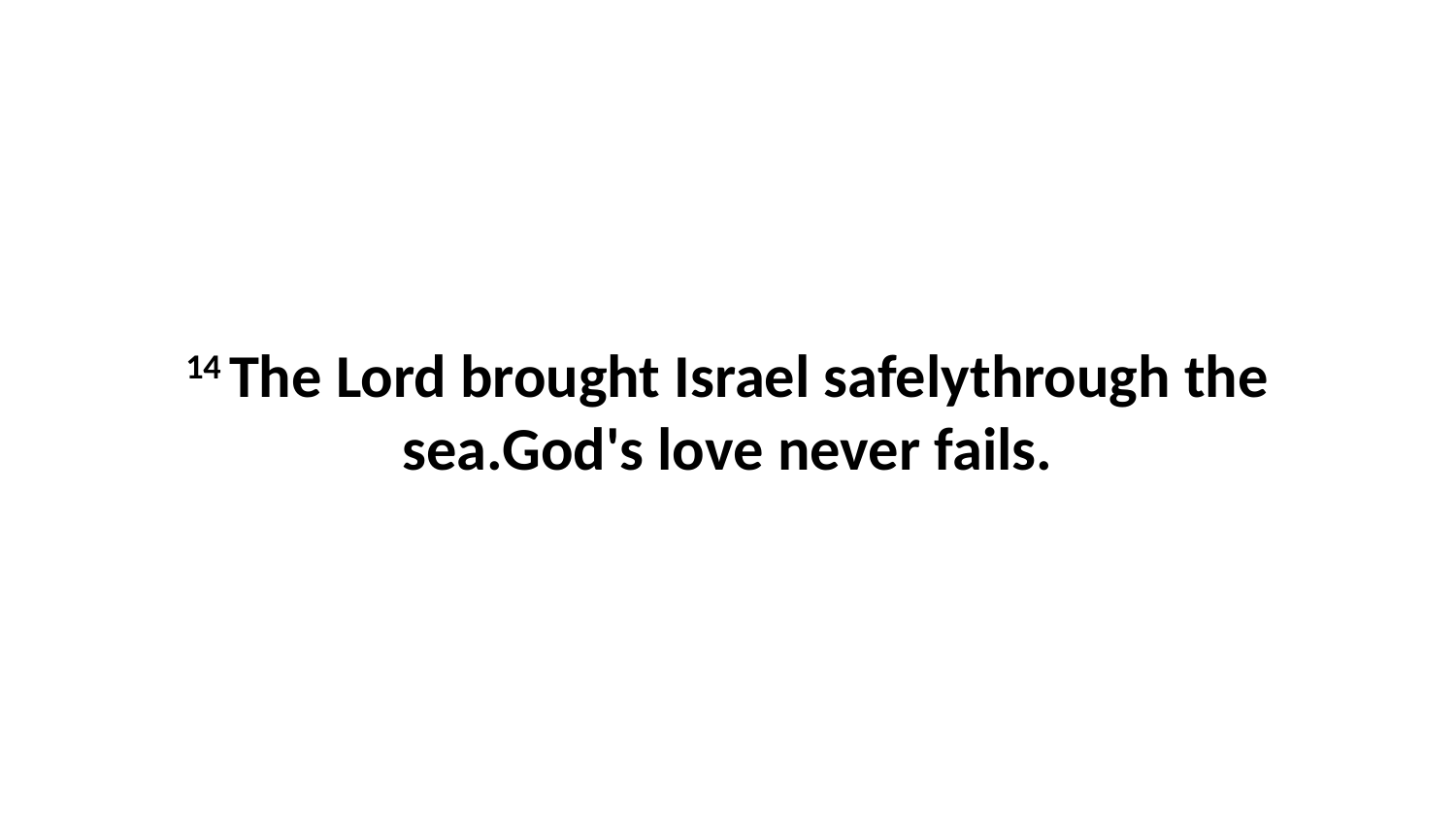

14 The Lord brought Israel safelythrough the sea.God's love never fails.